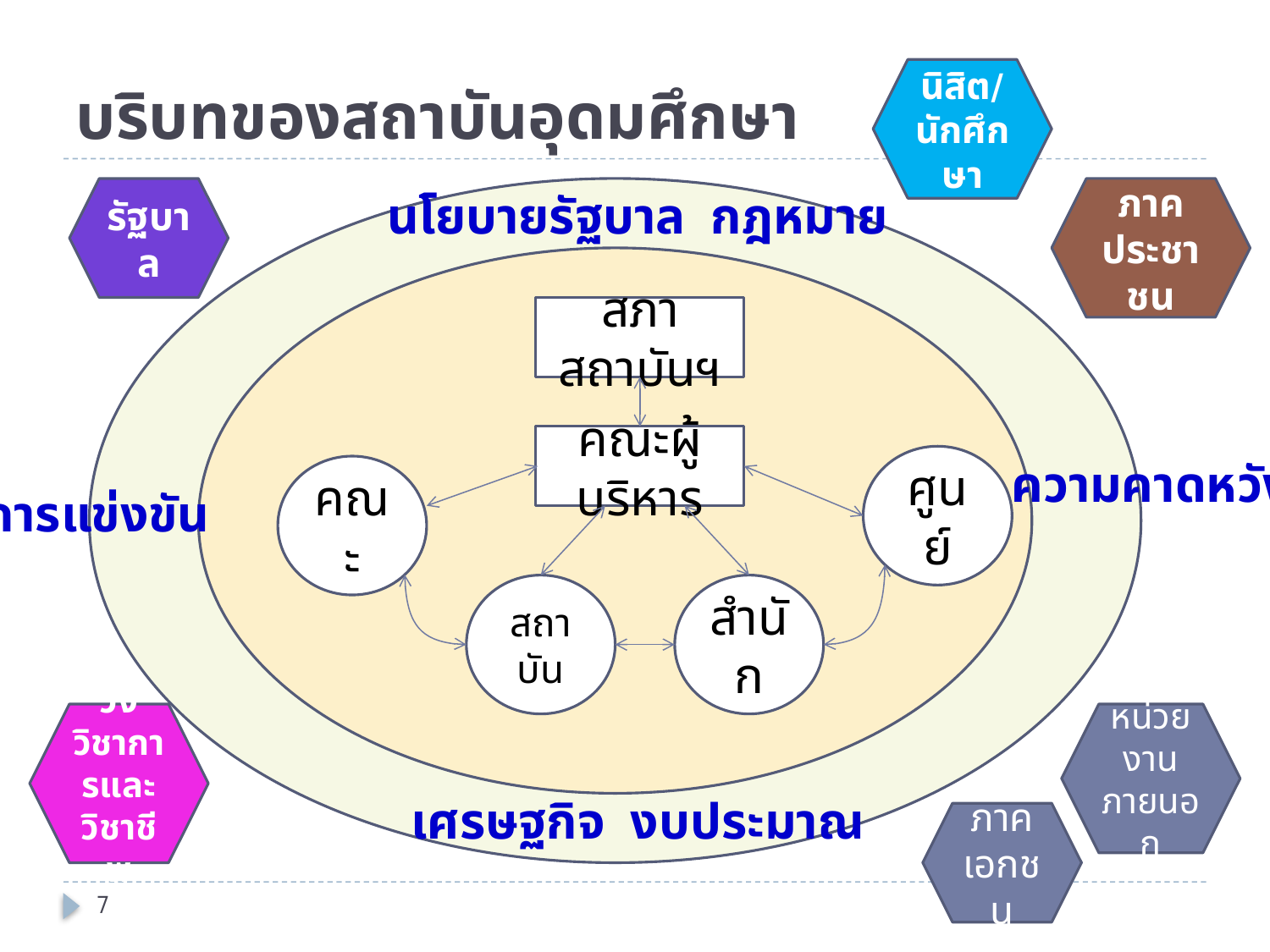

# บริบทของสถาบันอุดมศึกษา
นิสิต/นักศึกษา

รัฐบาล

นโยบายรัฐบาล  กฎหมาย
ภาค
ประชาชน

สภาสถาบันฯ
คณะผู้บริหาร
ศูนย์
ความคาดหวัง
คณะ
การแข่งขัน
สถาบัน
สำนัก
วงวิชาการและวิชาชีพ
หน่วยงานภายนอก
เศรษฐกิจ  งบประมาณ
ภาค
เอกชน
7